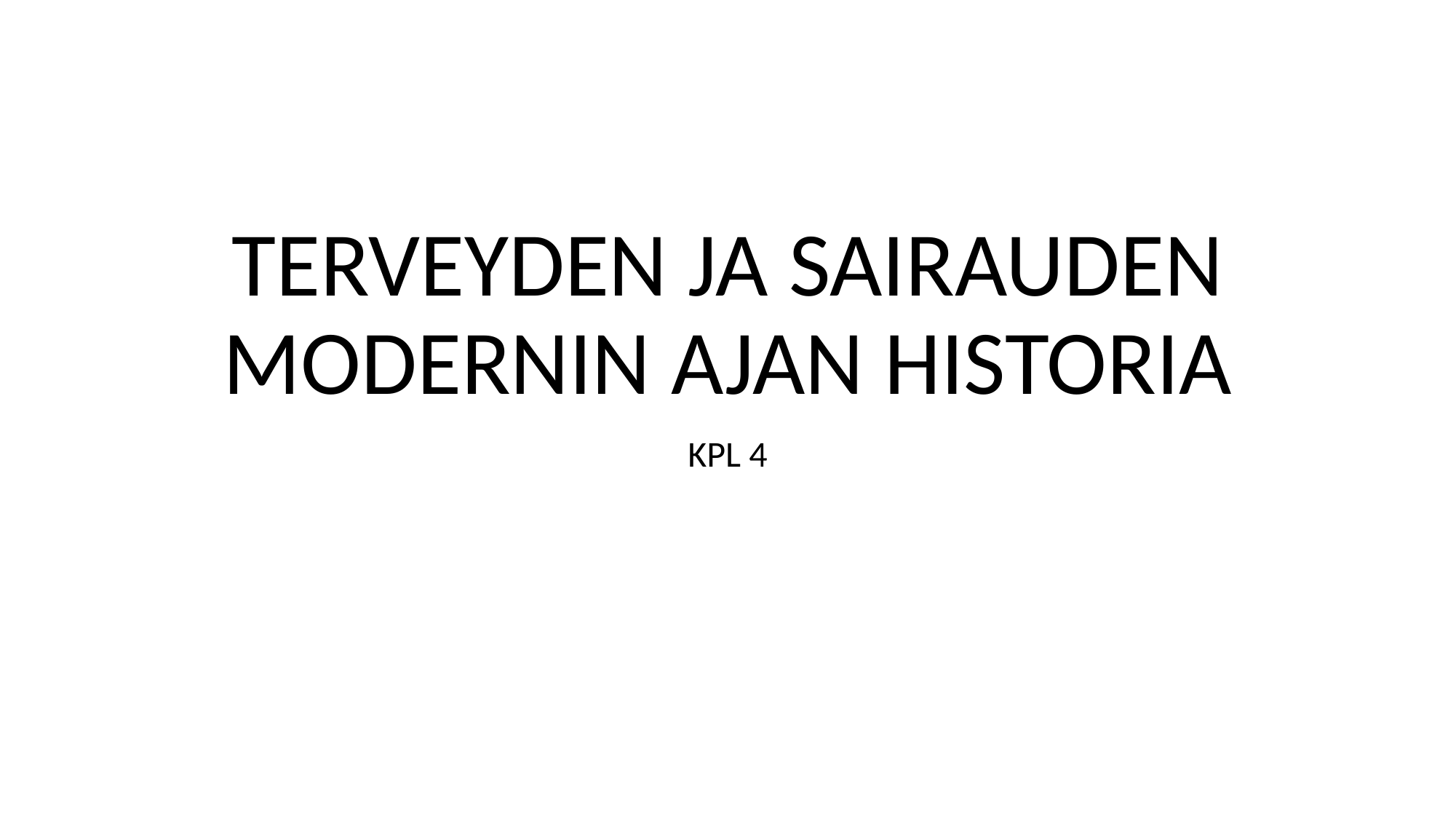

# TERVEYDEN JA SAIRAUDEN MODERNIN AJAN HISTORIA
KPL 4